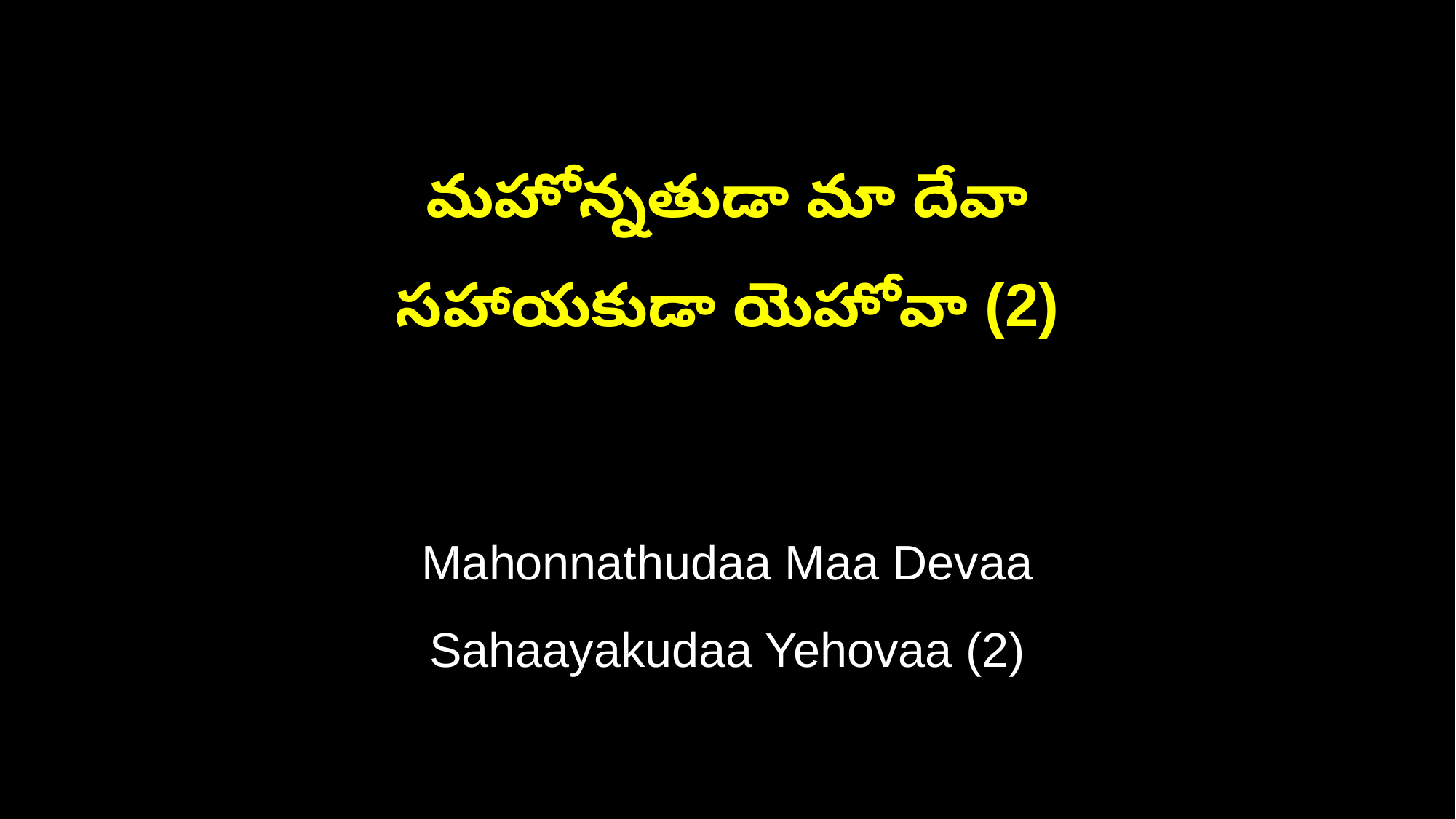

మహోన్నతుడా మా దేవా
సహాయకుడా యెహోవా (2)
Mahonnathudaa Maa Devaa
Sahaayakudaa Yehovaa (2)